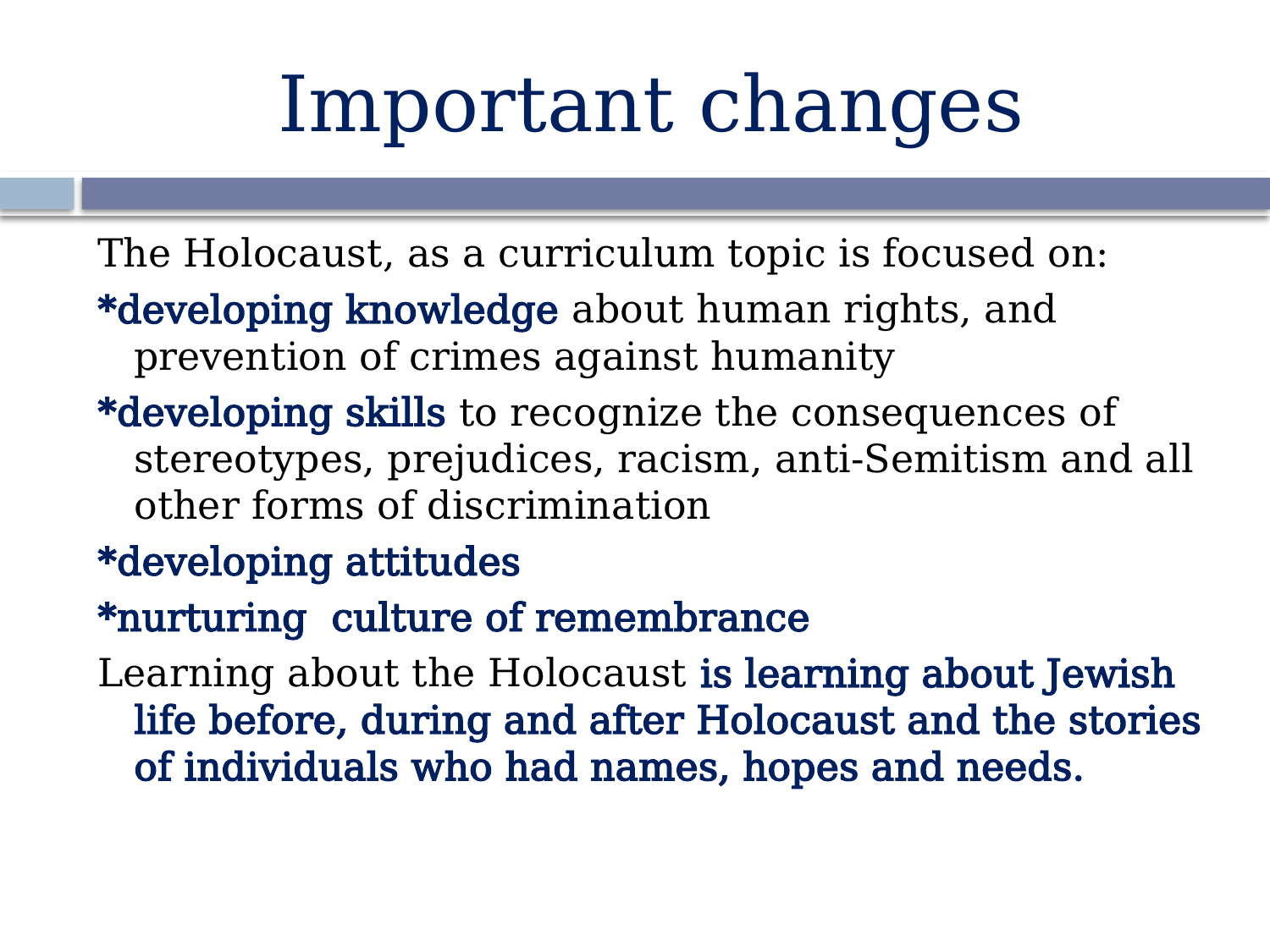

# Important changes
The Holocaust, as a curriculum topic is focused on:
*developing knowledge about human rights, and prevention of crimes against humanity
*developing skills to recognize the consequences of stereotypes, prejudices, racism, anti-Semitism and all other forms of discrimination
*developing attitudes
*nurturing  culture of remembrance
Learning about the Holocaust is learning about Jewish life before, during and after Holocaust and the stories of individuals who had names, hopes and needs.